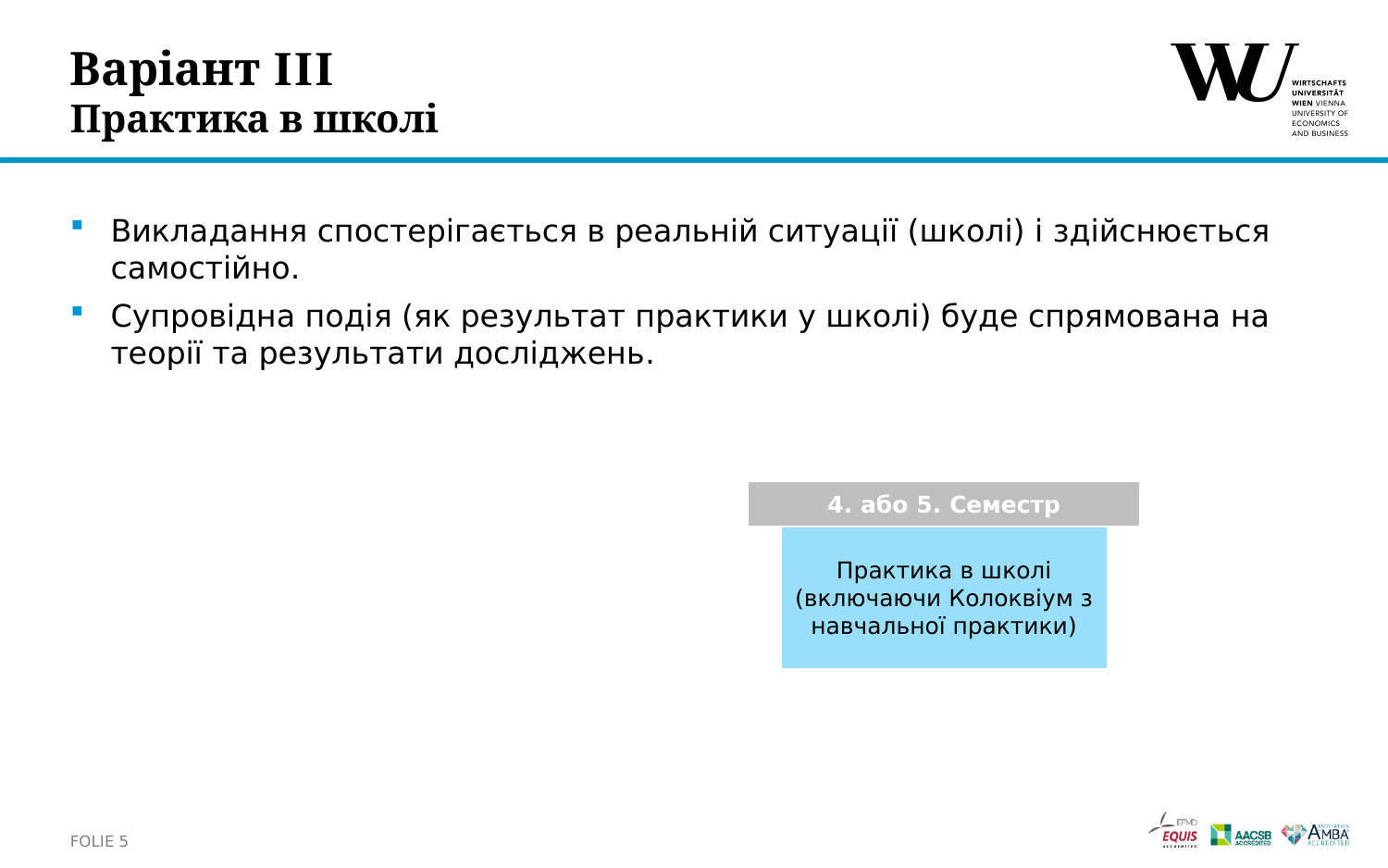

# Варіант III Практика в школі
Викладання спостерігається в реальній ситуації (школі) і здійснюється самостійно.
Супровідна подія (як результат практики у школі) буде спрямована на теорії та результати досліджень.
4. або 5. Семестр
Практика в школі
(включаючи Колоквіум з навчальної практики)
Folie 5